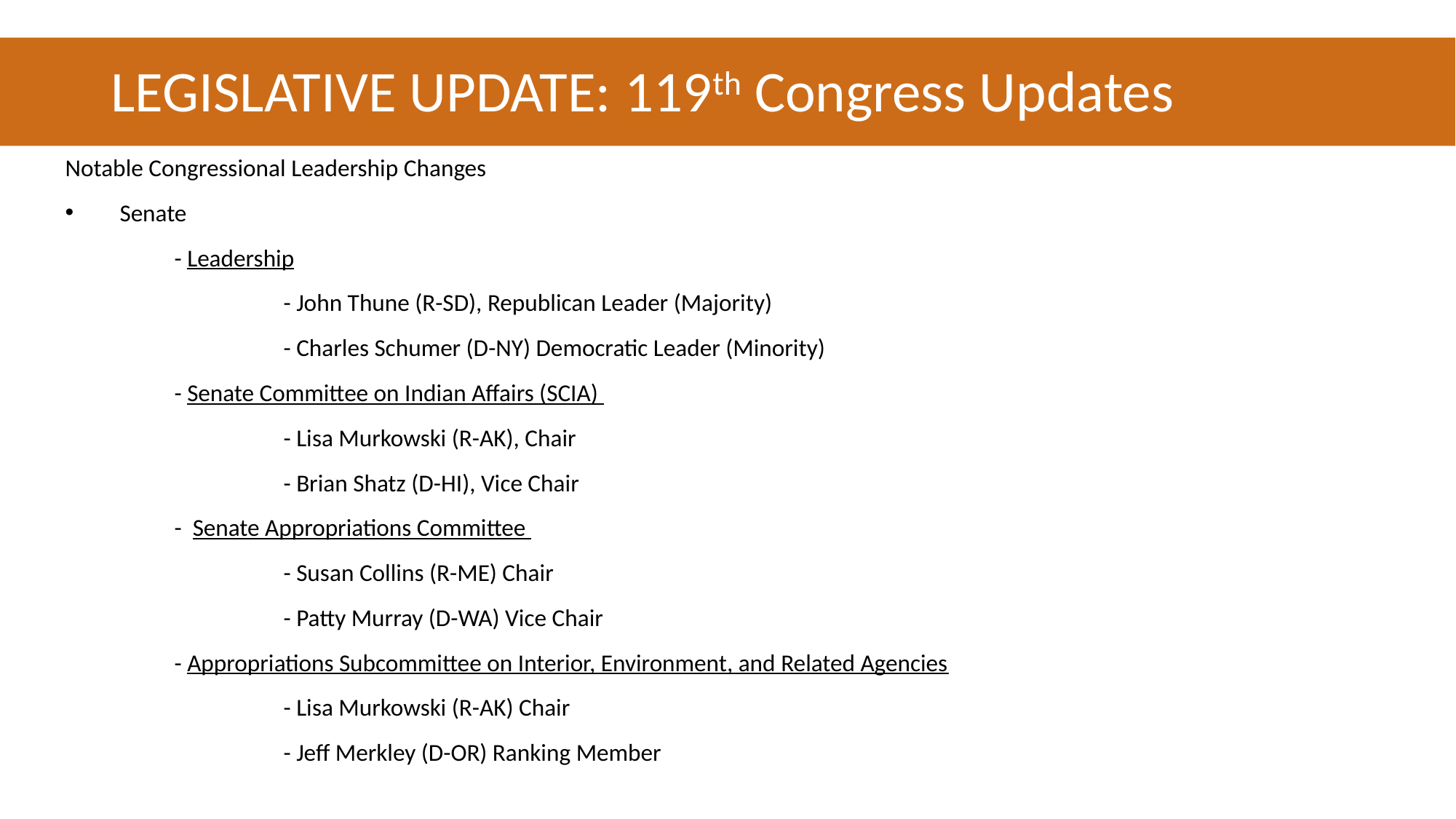

# LEGISLATIVE UPDATE: 119th Congress Updates
Notable Congressional Leadership Changes
Senate
	- Leadership
		- John Thune (R-SD), Republican Leader (Majority)
		- Charles Schumer (D-NY) Democratic Leader (Minority)
	- Senate Committee on Indian Affairs (SCIA)
		- Lisa Murkowski (R-AK), Chair
		- Brian Shatz (D-HI), Vice Chair
	-  Senate Appropriations Committee
		- Susan Collins (R-ME) Chair
		- Patty Murray (D-WA) Vice Chair
	- Appropriations Subcommittee on Interior, Environment, and Related Agencies
		- Lisa Murkowski (R-AK) Chair
		- Jeff Merkley (D-OR) Ranking Member